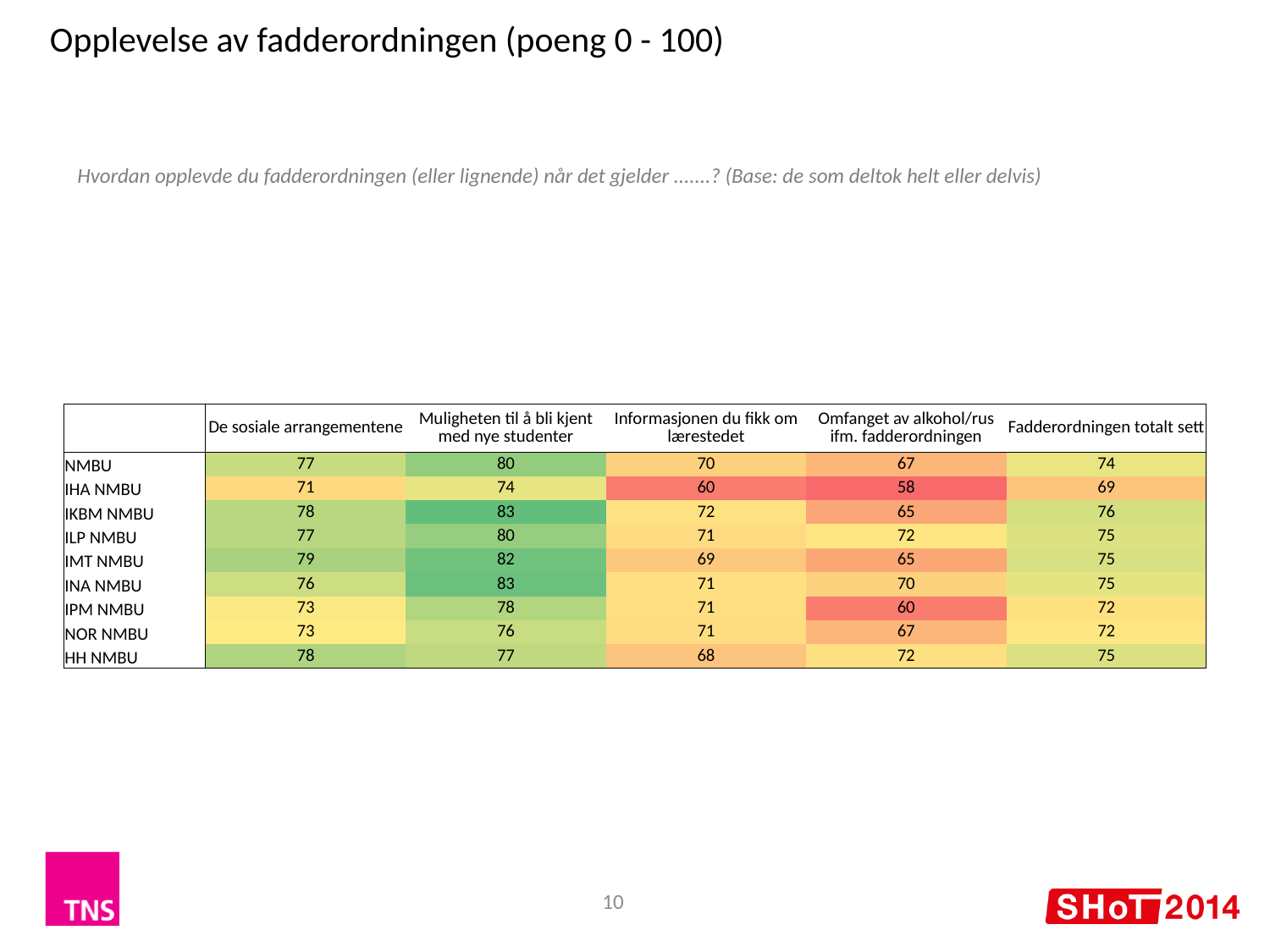

Opplevelse av fadderordningen (poeng 0 - 100)
Hvordan opplevde du fadderordningen (eller lignende) når det gjelder .......? (Base: de som deltok helt eller delvis)
|  | De sosiale arrangementene | Muligheten til å bli kjent med nye studenter | Informasjonen du fikk om lærestedet | Omfanget av alkohol/rus ifm. fadderordningen | Fadderordningen totalt sett |
| --- | --- | --- | --- | --- | --- |
| NMBU | 77 | 80 | 70 | 67 | 74 |
| IHA NMBU | 71 | 74 | 60 | 58 | 69 |
| IKBM NMBU | 78 | 83 | 72 | 65 | 76 |
| ILP NMBU | 77 | 80 | 71 | 72 | 75 |
| IMT NMBU | 79 | 82 | 69 | 65 | 75 |
| INA NMBU | 76 | 83 | 71 | 70 | 75 |
| IPM NMBU | 73 | 78 | 71 | 60 | 72 |
| NOR NMBU | 73 | 76 | 71 | 67 | 72 |
| HH NMBU | 78 | 77 | 68 | 72 | 75 |
10